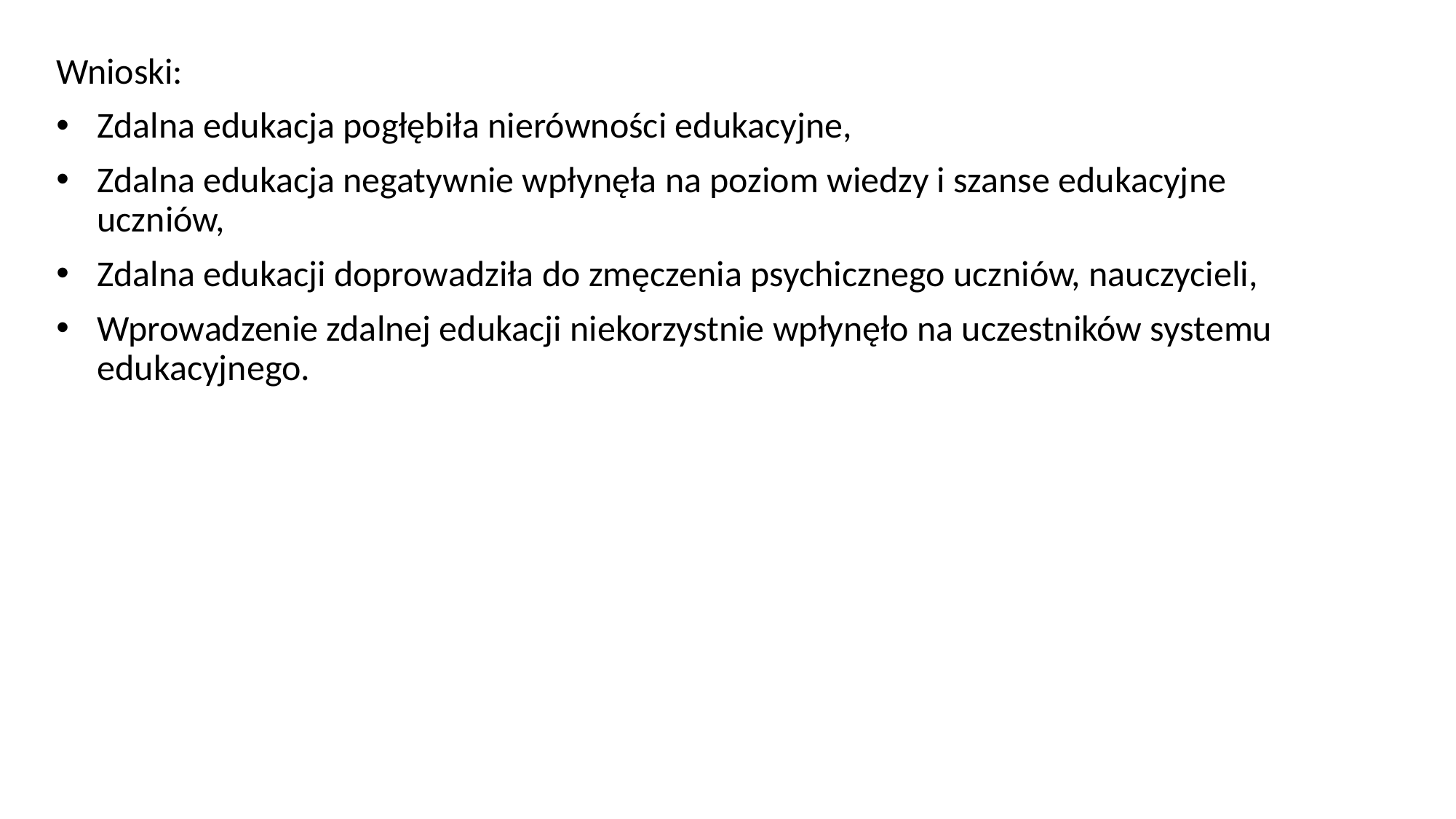

Wnioski:
Zdalna edukacja pogłębiła nierówności edukacyjne,
Zdalna edukacja negatywnie wpłynęła na poziom wiedzy i szanse edukacyjne uczniów,
Zdalna edukacji doprowadziła do zmęczenia psychicznego uczniów, nauczycieli,
Wprowadzenie zdalnej edukacji niekorzystnie wpłynęło na uczestników systemu edukacyjnego.